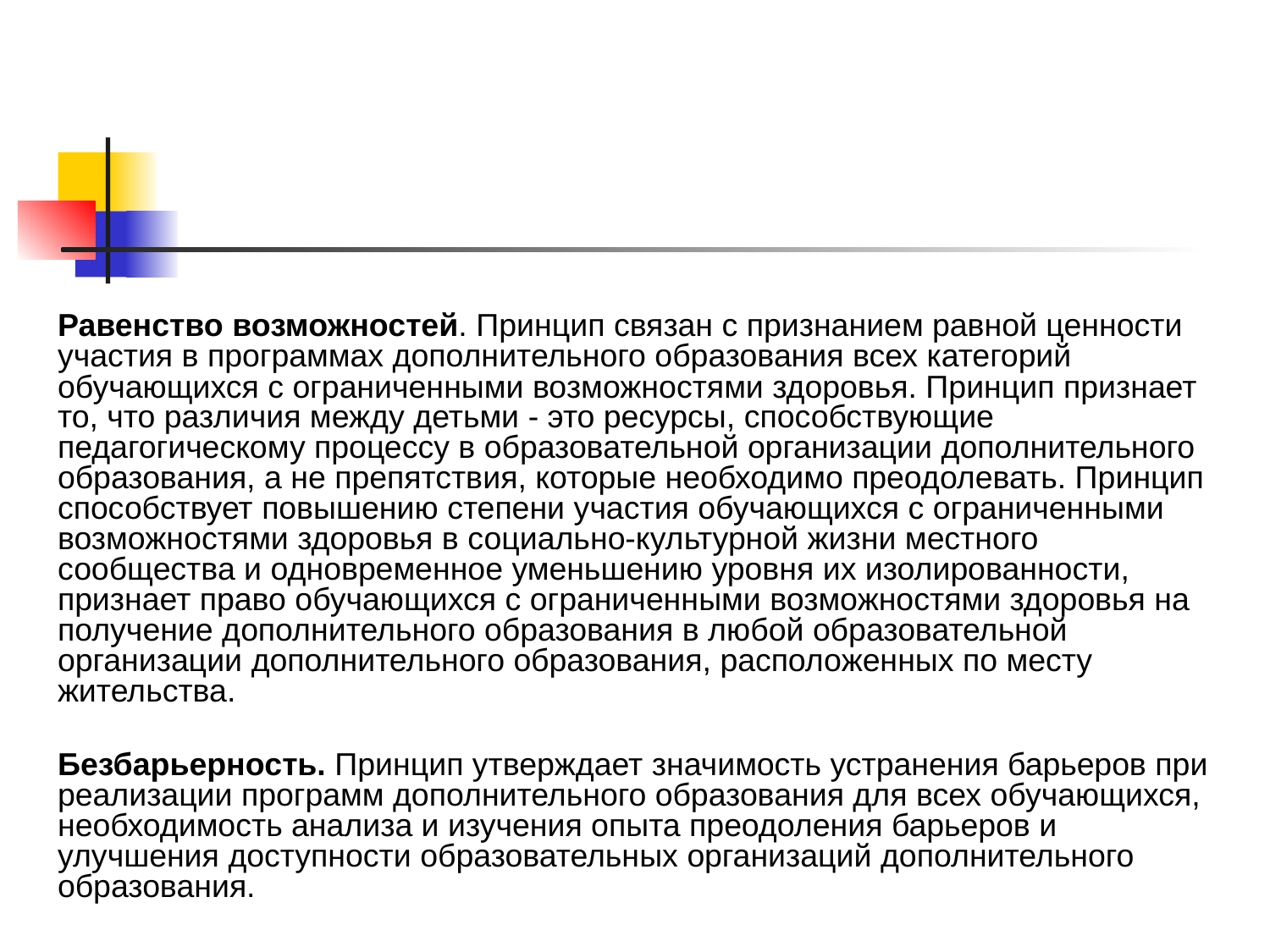

Равенство возможностей. Принцип связан с признанием равной ценности участия в программах дополнительного образования всех категорий обучающихся с ограниченными возможностями здоровья. Принцип признает то, что различия между детьми - это ресурсы, способствующие педагогическому процессу в образовательной организации дополнительного образования, а не препятствия, которые необходимо преодолевать. Принцип способствует повышению степени участия обучающихся с ограниченными возможностями здоровья в социально-культурной жизни местного сообщества и одновременное уменьшению уровня их изолированности, признает право обучающихся с ограниченными возможностями здоровья на получение дополнительного образования в любой образовательной организации дополнительного образования, расположенных по месту жительства.

Безбарьерность. Принцип утверждает значимость устранения барьеров при реализации программ дополнительного образования для всех обучающихся, необходимость анализа и изучения опыта преодоления барьеров и улучшения доступности образовательных организаций дополнительного образования.